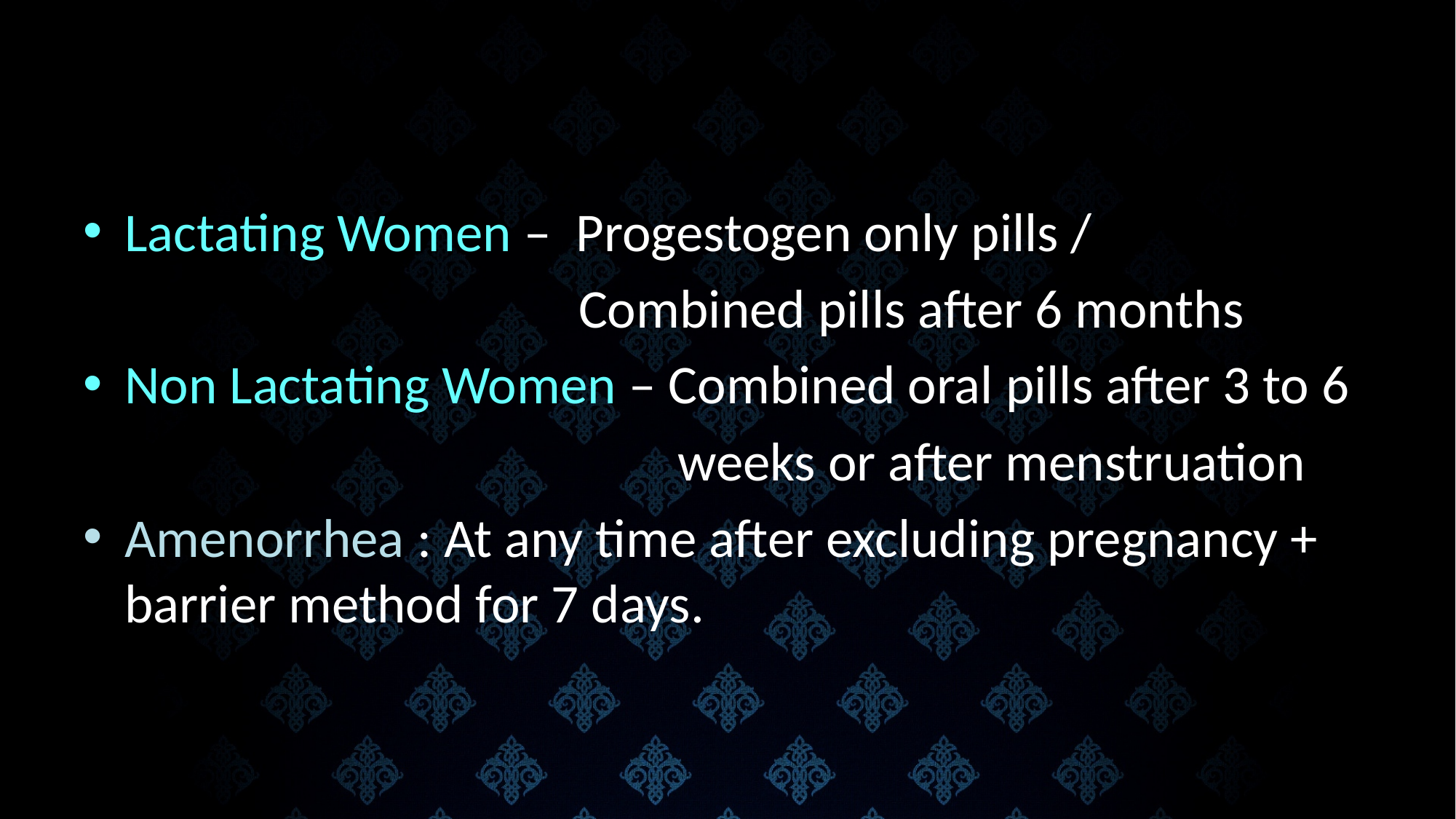

#
Lactating Women –  Progestogen only pills /
                                        Combined pills after 6 months
Non Lactating Women – Combined oral pills after 3 to 6
                                                weeks or after menstruation
Amenorrhea : At any time after excluding pregnancy + barrier method for 7 days.